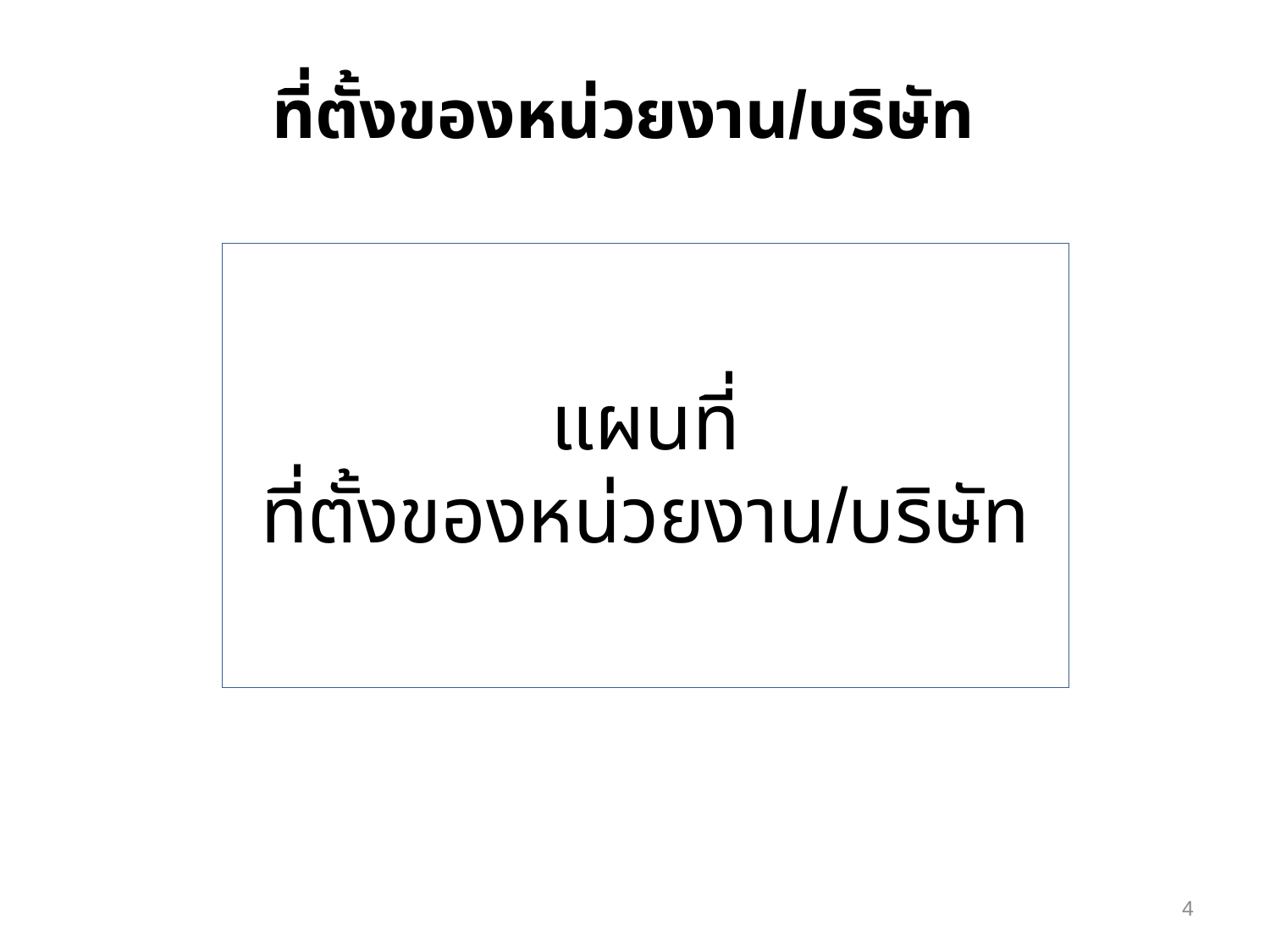

ที่ตั้งของหน่วยงาน/บริษัท
# แผนที่ ที่ตั้งของหน่วยงาน/บริษัท
4